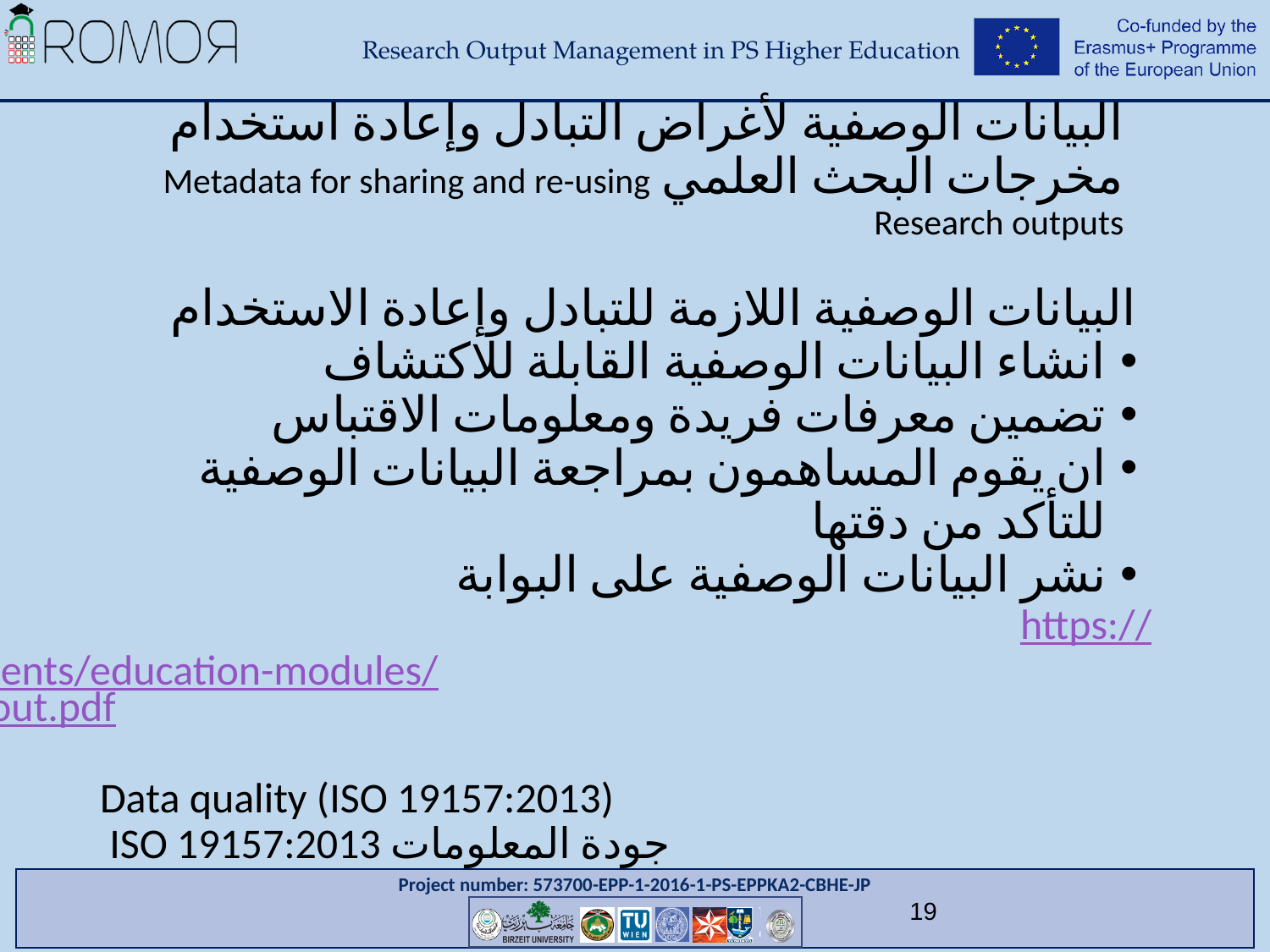

# البيانات الوصفية لأغراض التبادل وإعادة استخدام مخرجات البحث العلمي Metadata for sharing and re-using Research outputs
   البيانات الوصفية اللازمة للتبادل وإعادة الاستخدام
انشاء البيانات الوصفية القابلة للاكتشاف
تضمين معرفات فريدة ومعلومات الاقتباس
ان يقوم المساهمون بمراجعة البيانات الوصفية للتأكد من دقتها
نشر البيانات الوصفية على البوابة
https://www.dataone.org/sites/all/documents/education-modules/handouts/L02_DataSharing_Handout.pdf

Data quality (ISO 19157:2013)
جودة المعلومات ISO 19157:2013

19